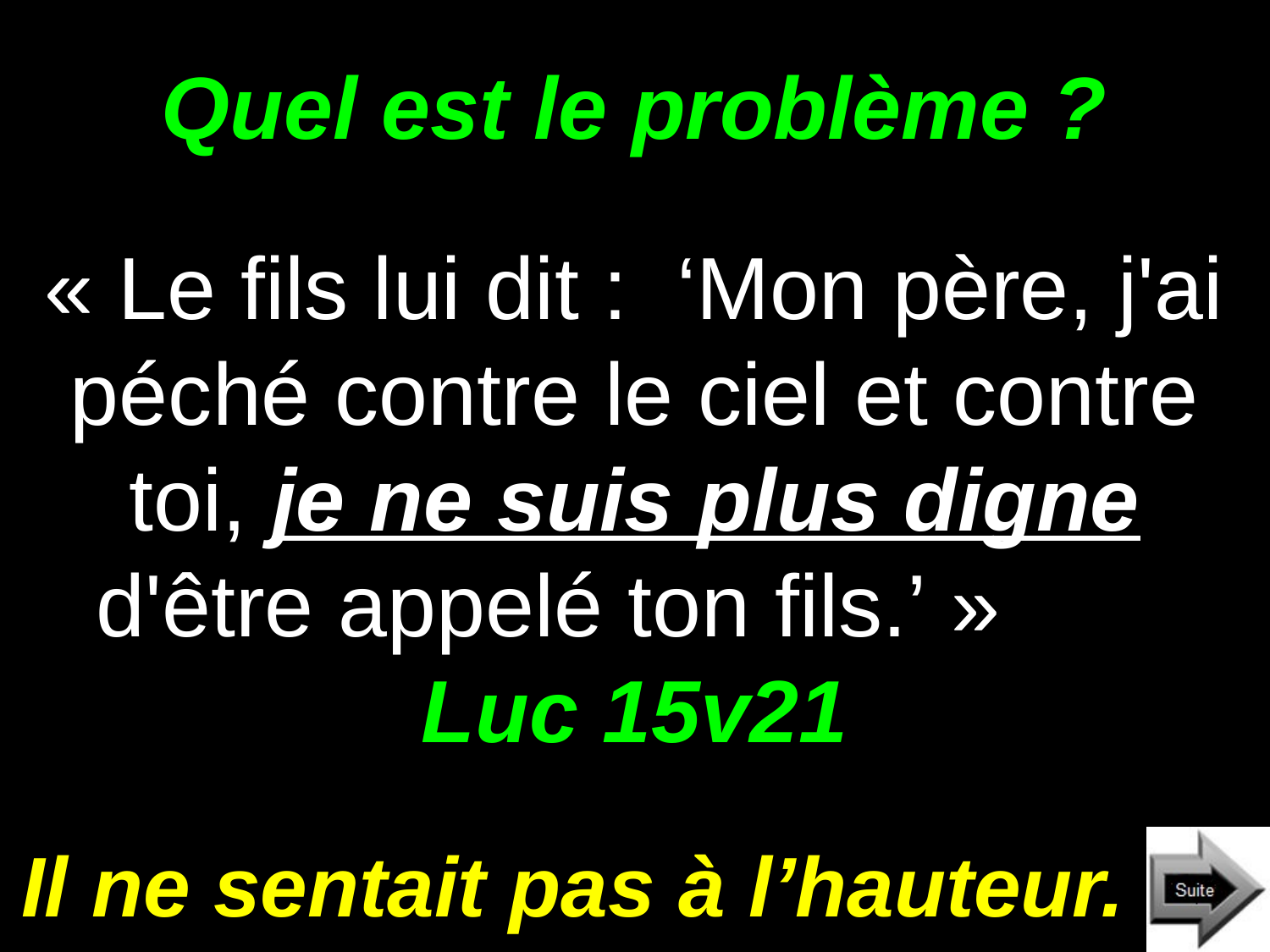

# Quel est le problème ?
« Le fils lui dit :  ‘Mon père, j'ai péché contre le ciel et contre toi, je ne suis plus digne d'être appelé ton fils.’ »        Luc 15v21
Il ne sentait pas à l’hauteur.